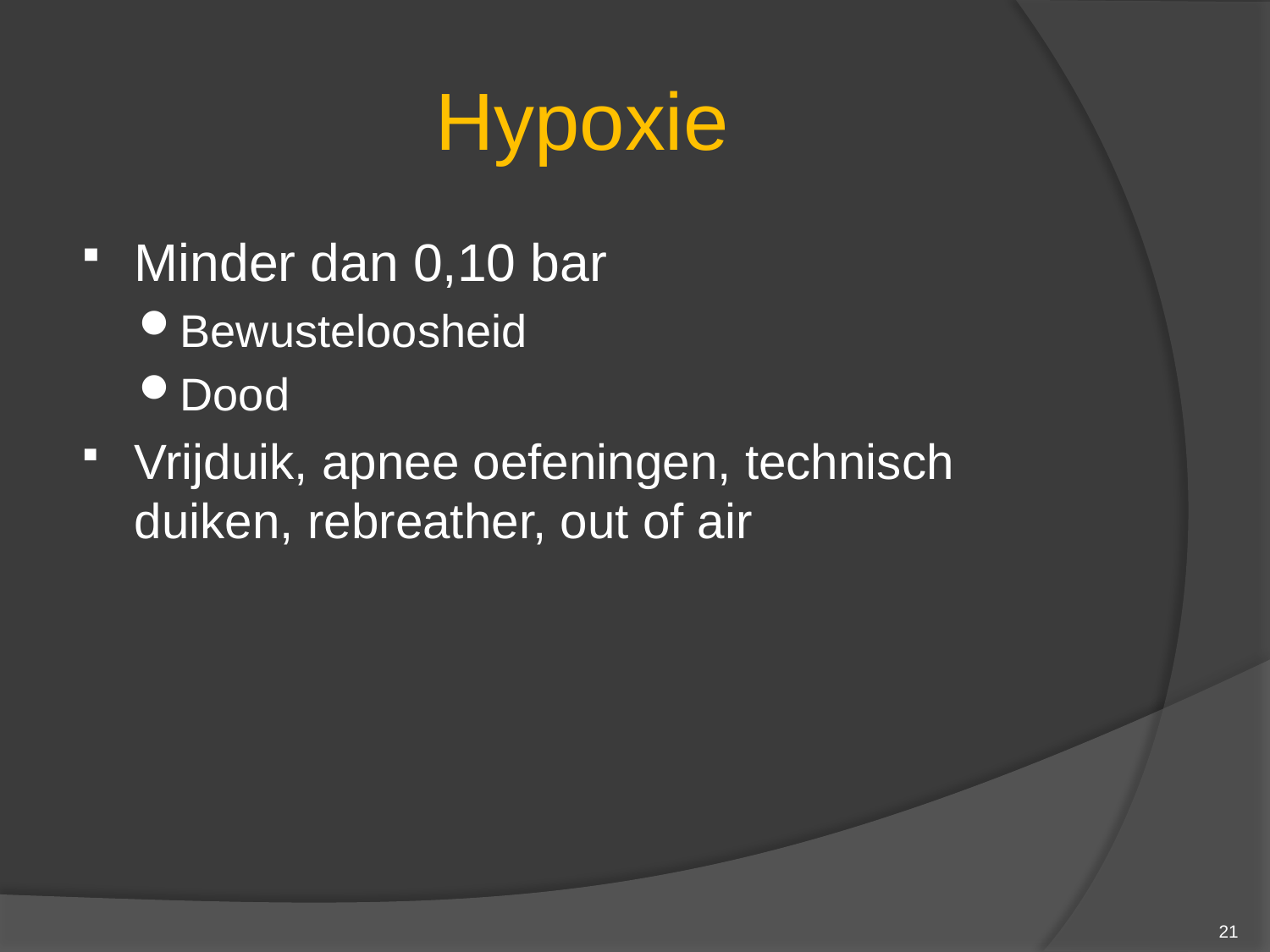

# Hypoxie
Minder dan 0,10 bar
Bewusteloosheid
Dood
Vrijduik, apnee oefeningen, technisch duiken, rebreather, out of air
21